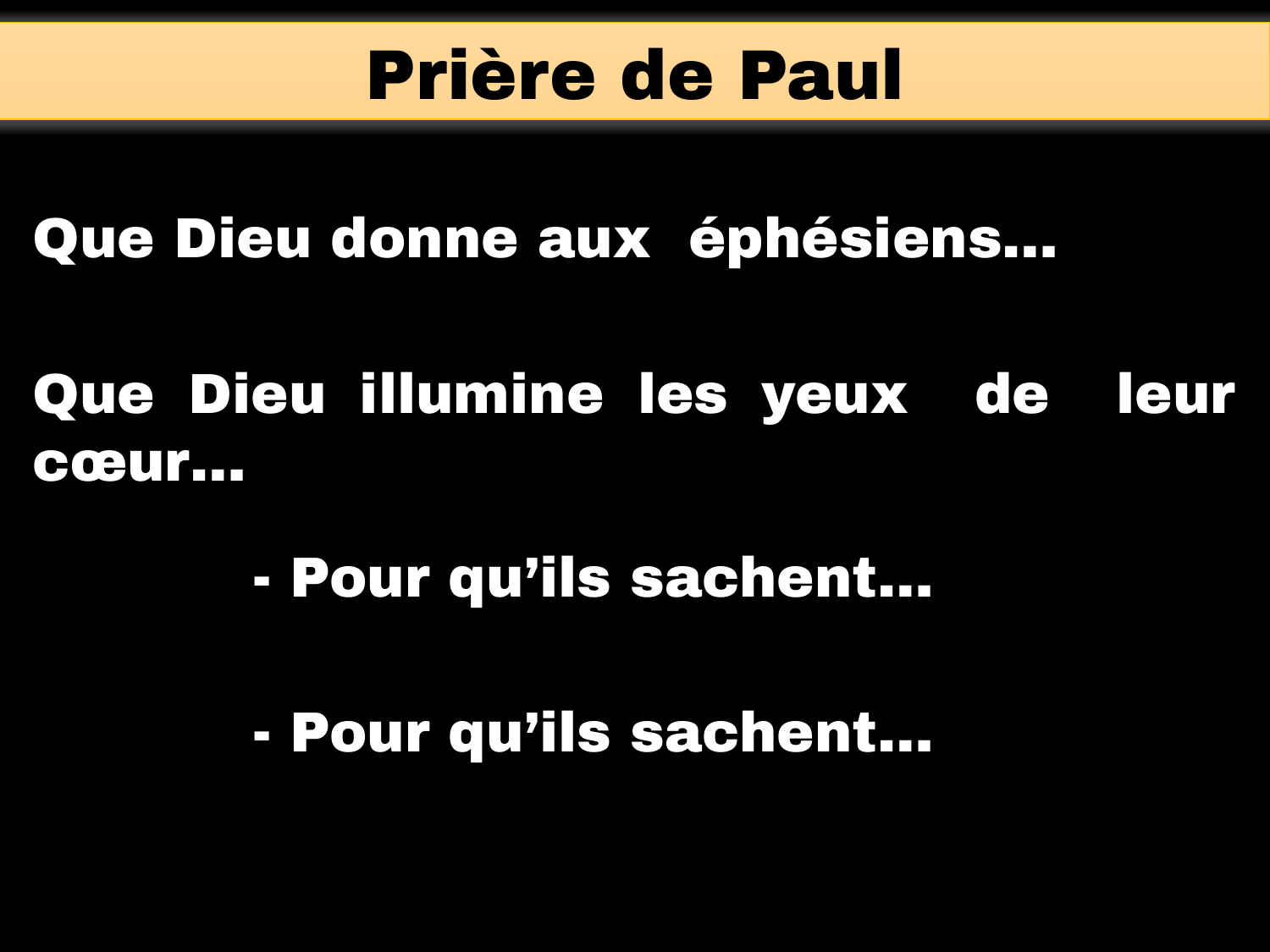

Prière de Paul
Que Dieu donne aux  éphésiens…
Que Dieu illumine les yeux  de  leur cœur…
- Pour qu’ils sachent…
- Pour qu’ils sachent…